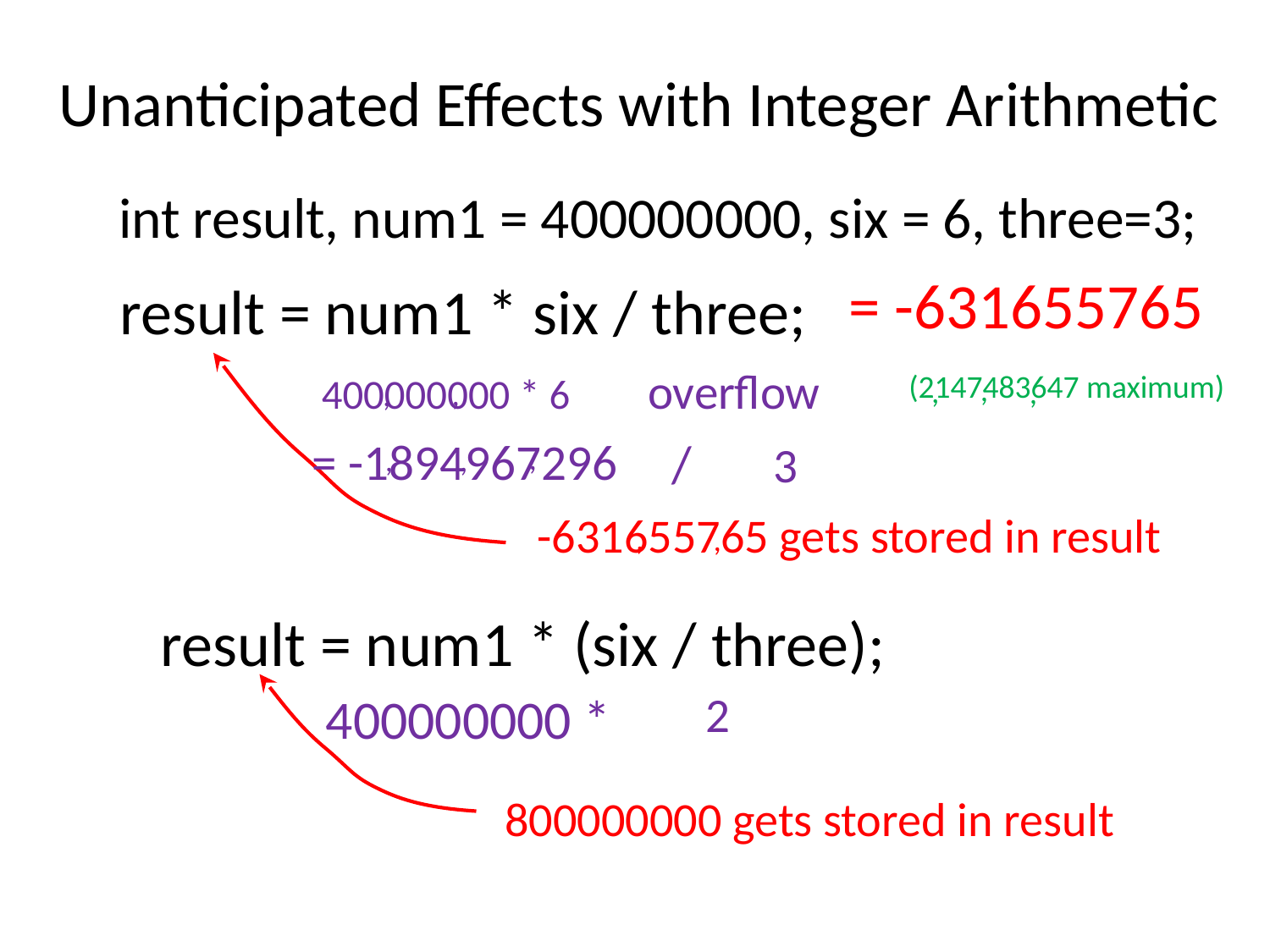

# Unanticipated Effects with Integer Arithmetic
int result, num1 = 400000000, six = 6, three=3;
= -631655765
result = num1 * six / three;

overflow
(2147483647 maximum)
400000000 * 6
,
,
,
,
,
= -1894967296
/
3
,
,
,
-631655765 gets stored in result
,
,
result = num1 * (six / three);

2
400000000 *
800000000 gets stored in result